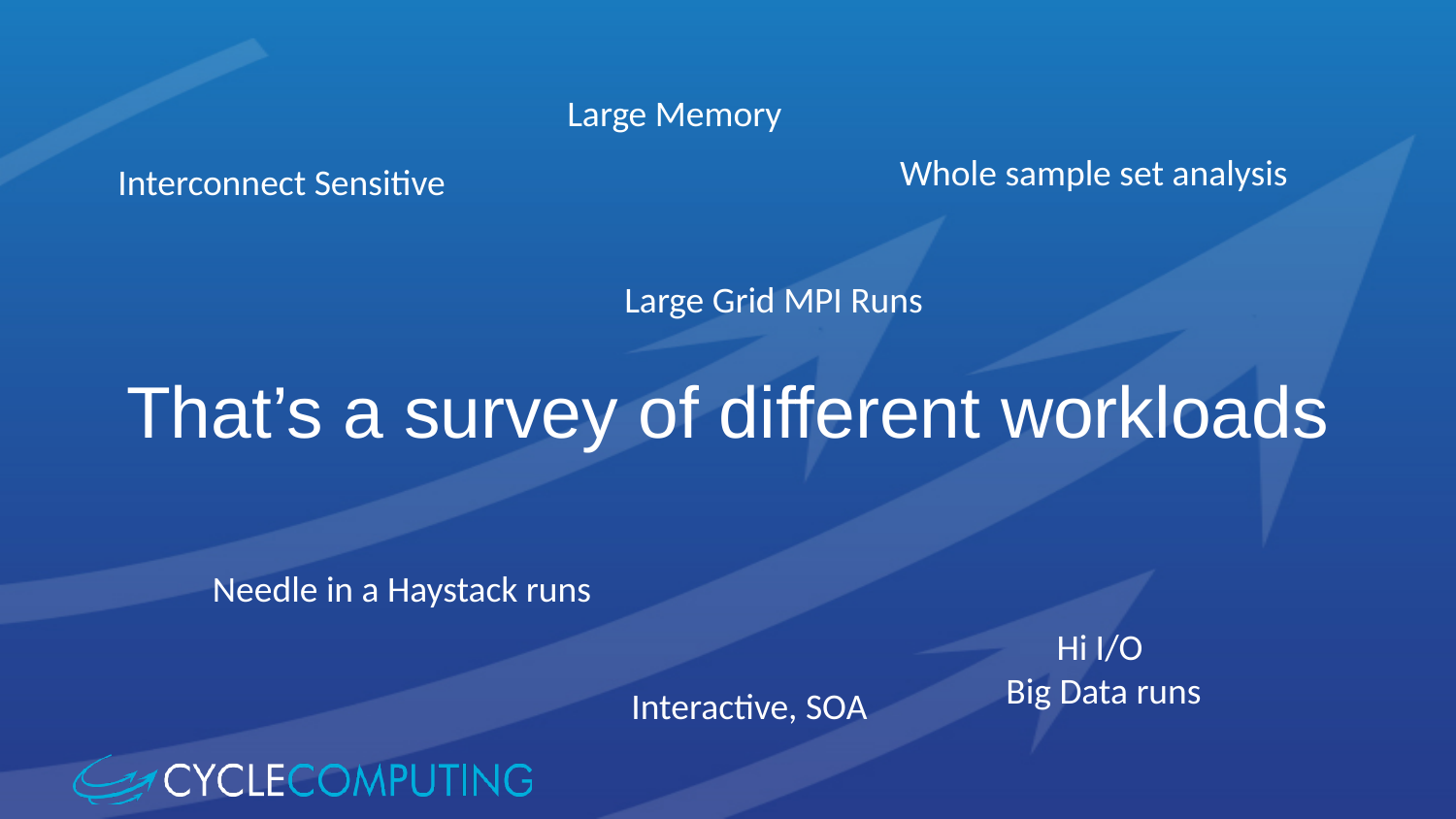

Large Memory
Whole sample set analysis
Interconnect Sensitive
Large Grid MPI Runs
# That’s a survey of different workloads

Needle in a Haystack runs
Hi I/O
Big Data runs
Interactive, SOA